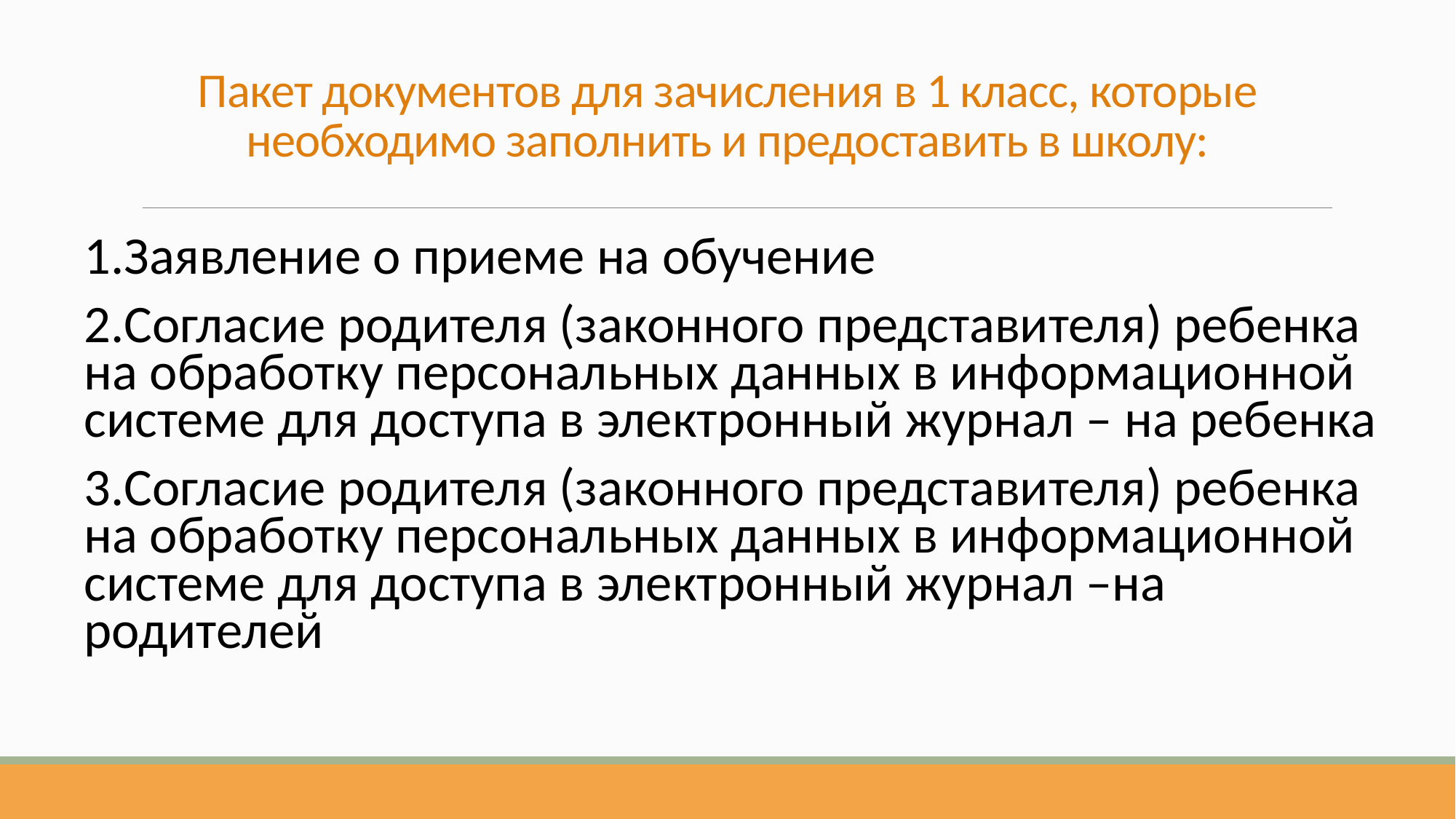

# Пакет документов для зачисления в 1 класс, которые необходимо заполнить и предоставить в школу:
1.Заявление о приеме на обучение
2.Согласие родителя (законного представителя) ребенка на обработку персональных данных в информационной системе для доступа в электронный журнал – на ребенка
3.Согласие родителя (законного представителя) ребенка на обработку персональных данных в информационной системе для доступа в электронный журнал –на родителей